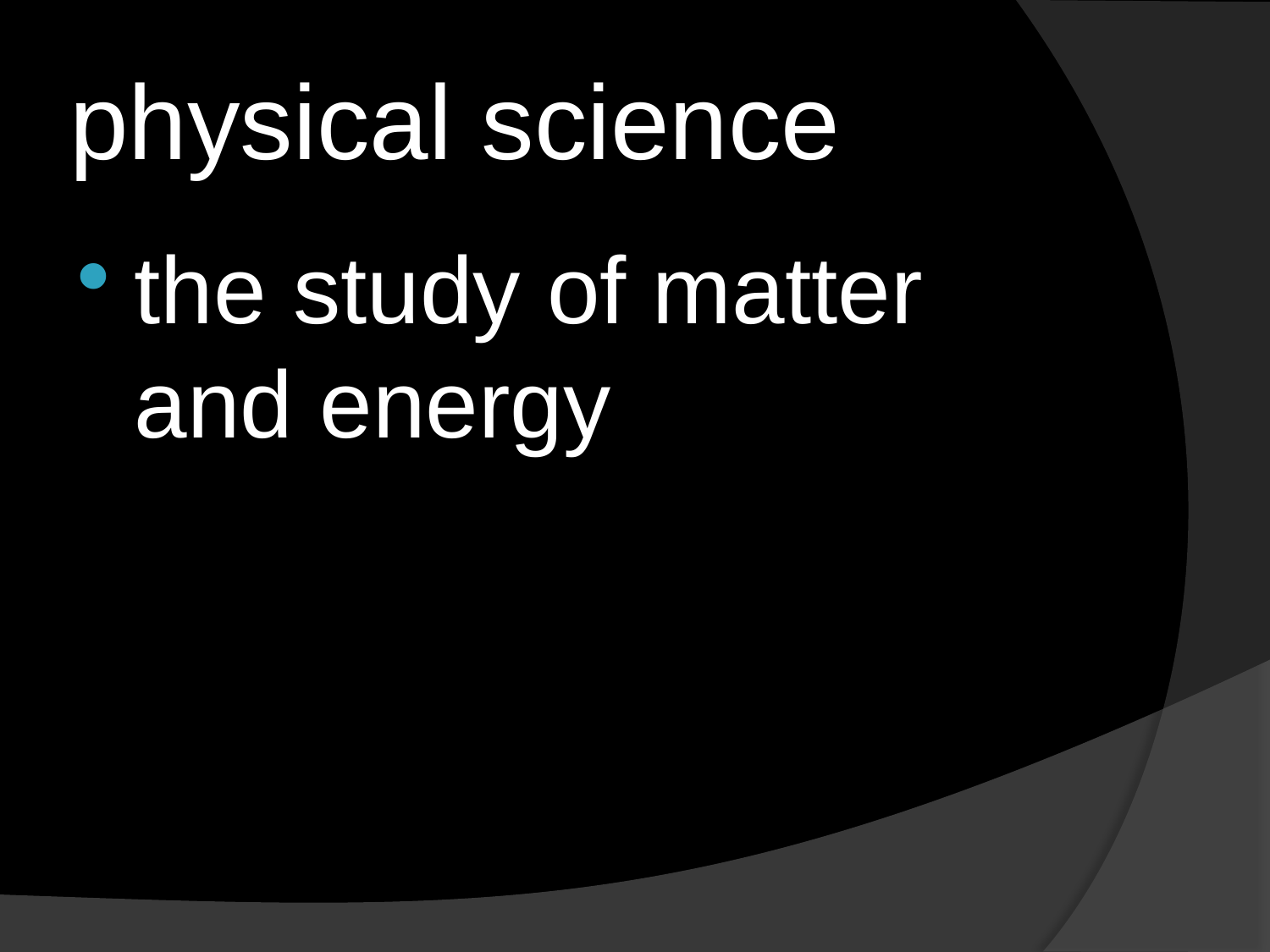

# physical science
the study of matter and energy